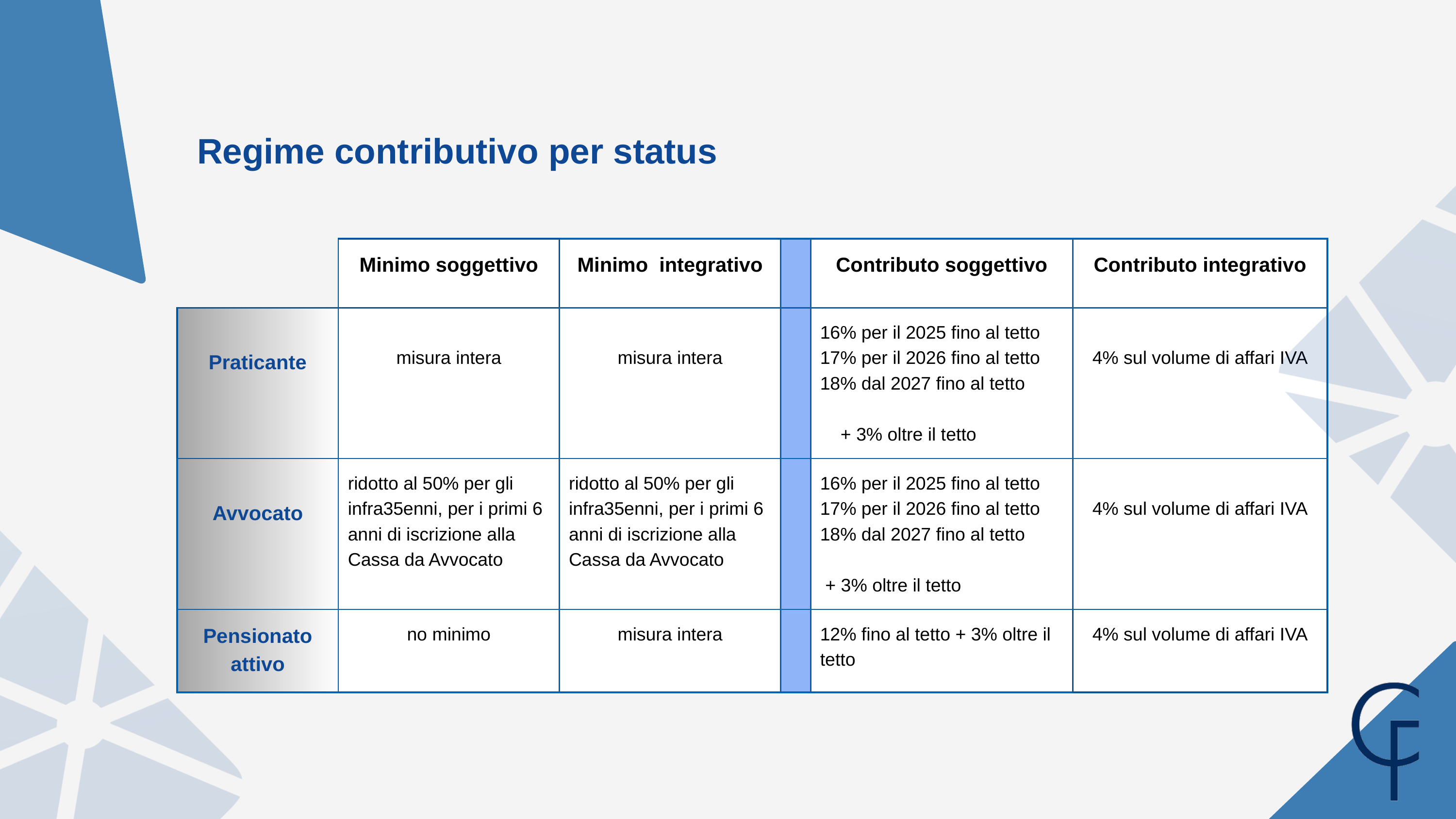

Regime contributivo per status
|  | Minimo soggettivo | Minimo integrativo |  | Contributo soggettivo | Contributo integrativo |
| --- | --- | --- | --- | --- | --- |
| Praticante | misura intera | misura intera |  | 16% per il 2025 fino al tetto 17% per il 2026 fino al tetto 18% dal 2027 fino al tetto + 3% oltre il tetto | 4% sul volume di affari IVA |
| Avvocato | ridotto al 50% per gli infra35enni, per i primi 6 anni di iscrizione alla Cassa da Avvocato | ridotto al 50% per gli infra35enni, per i primi 6 anni di iscrizione alla Cassa da Avvocato |  | 16% per il 2025 fino al tetto 17% per il 2026 fino al tetto 18% dal 2027 fino al tetto + 3% oltre il tetto | 4% sul volume di affari IVA |
| Pensionato attivo | no minimo | misura intera |  | 12% fino al tetto + 3% oltre il tetto | 4% sul volume di affari IVA |